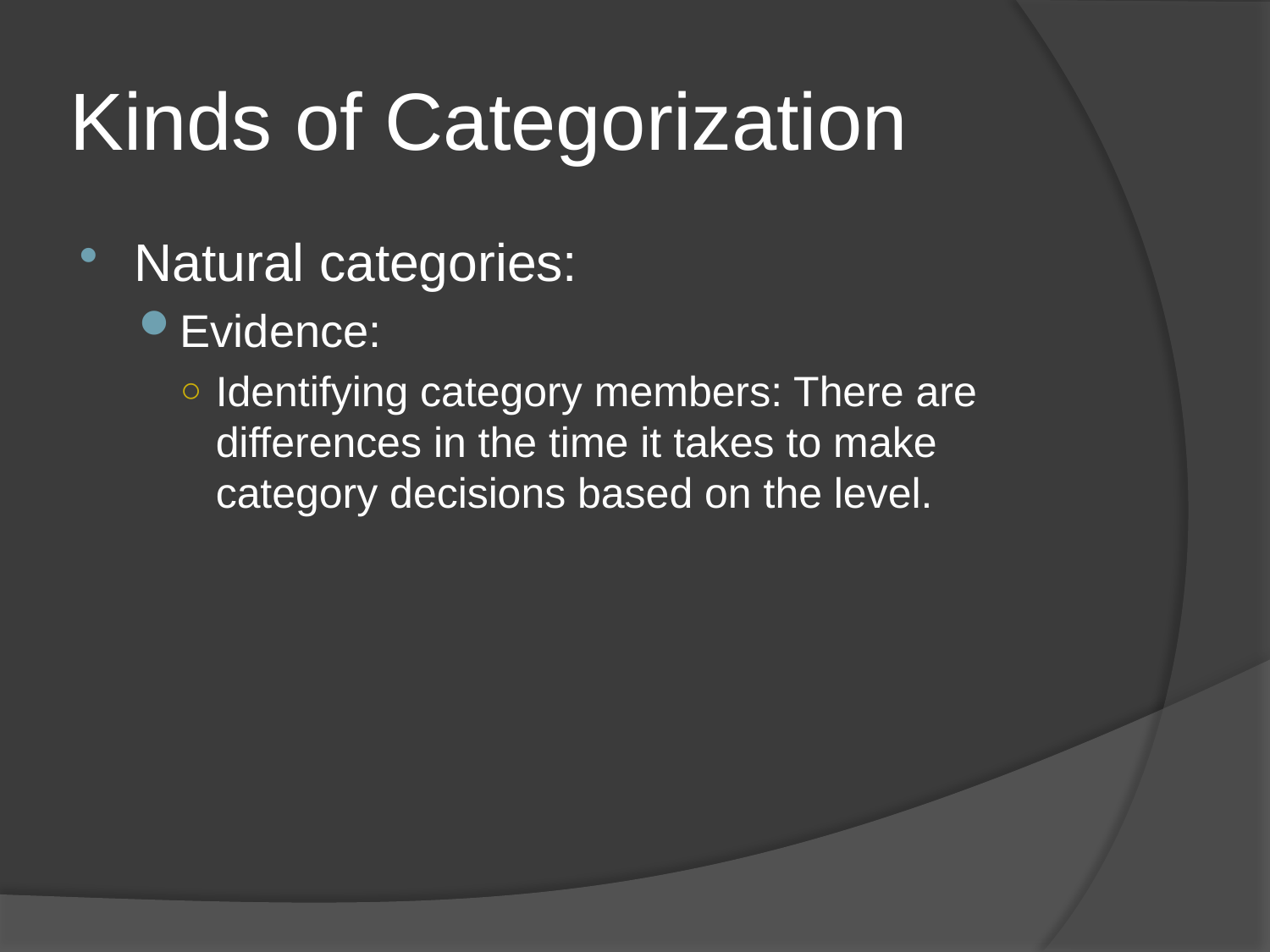

# Kinds of Categorization
Natural categories:
Evidence:
Identifying category members: There are differences in the time it takes to make category decisions based on the level.